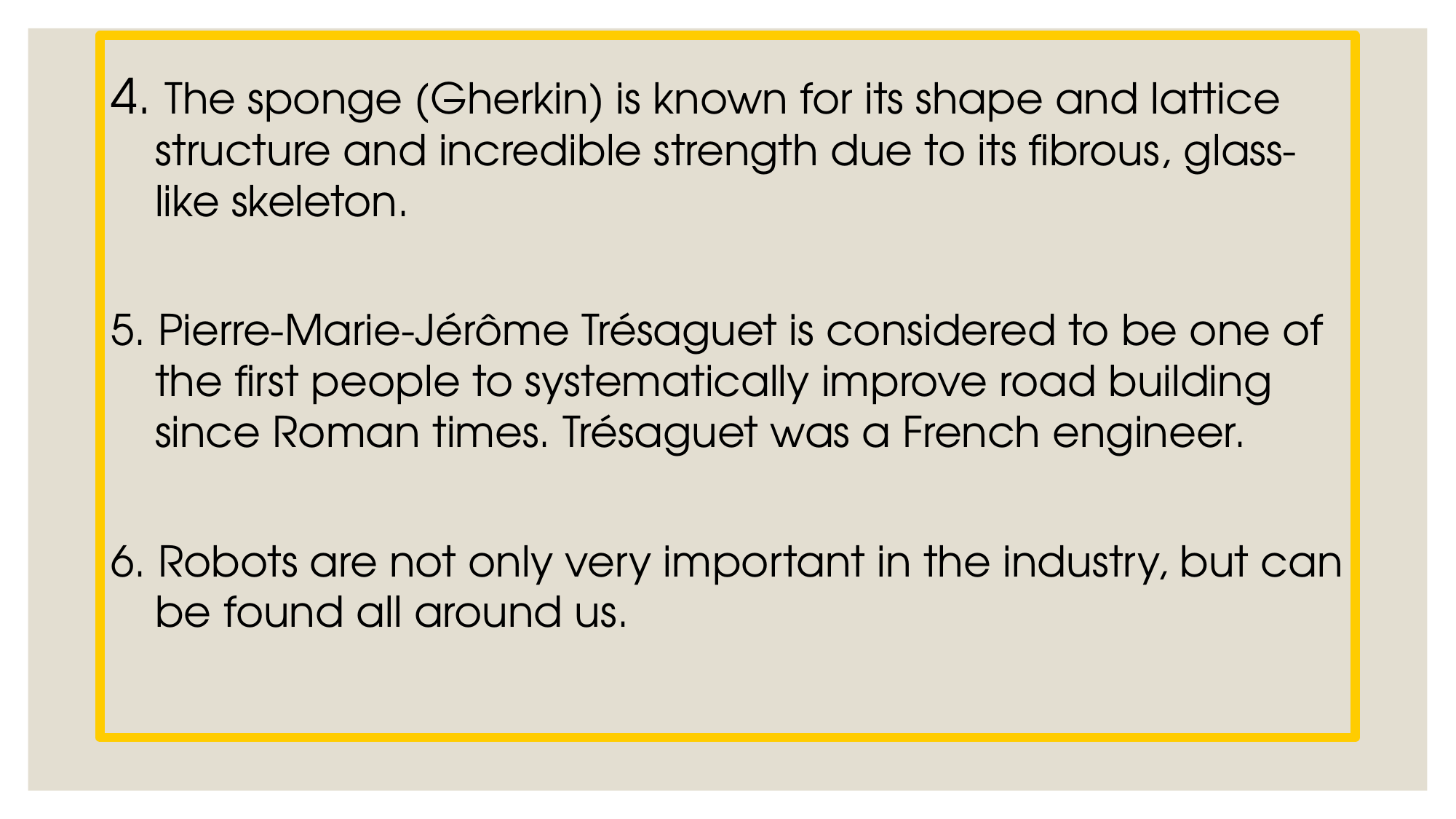

#
4. The sponge (Gherkin) is known for its shape and lattice structure and incredible strength due to its fibrous, glass-like skeleton.

5. Pierre-Marie-Jérôme Trésaguet is considered to be one of the first people to systematically improve road building since Roman times. Trésaguet was a French engineer.

6. Robots are not only very important in the industry, but can be found all around us.